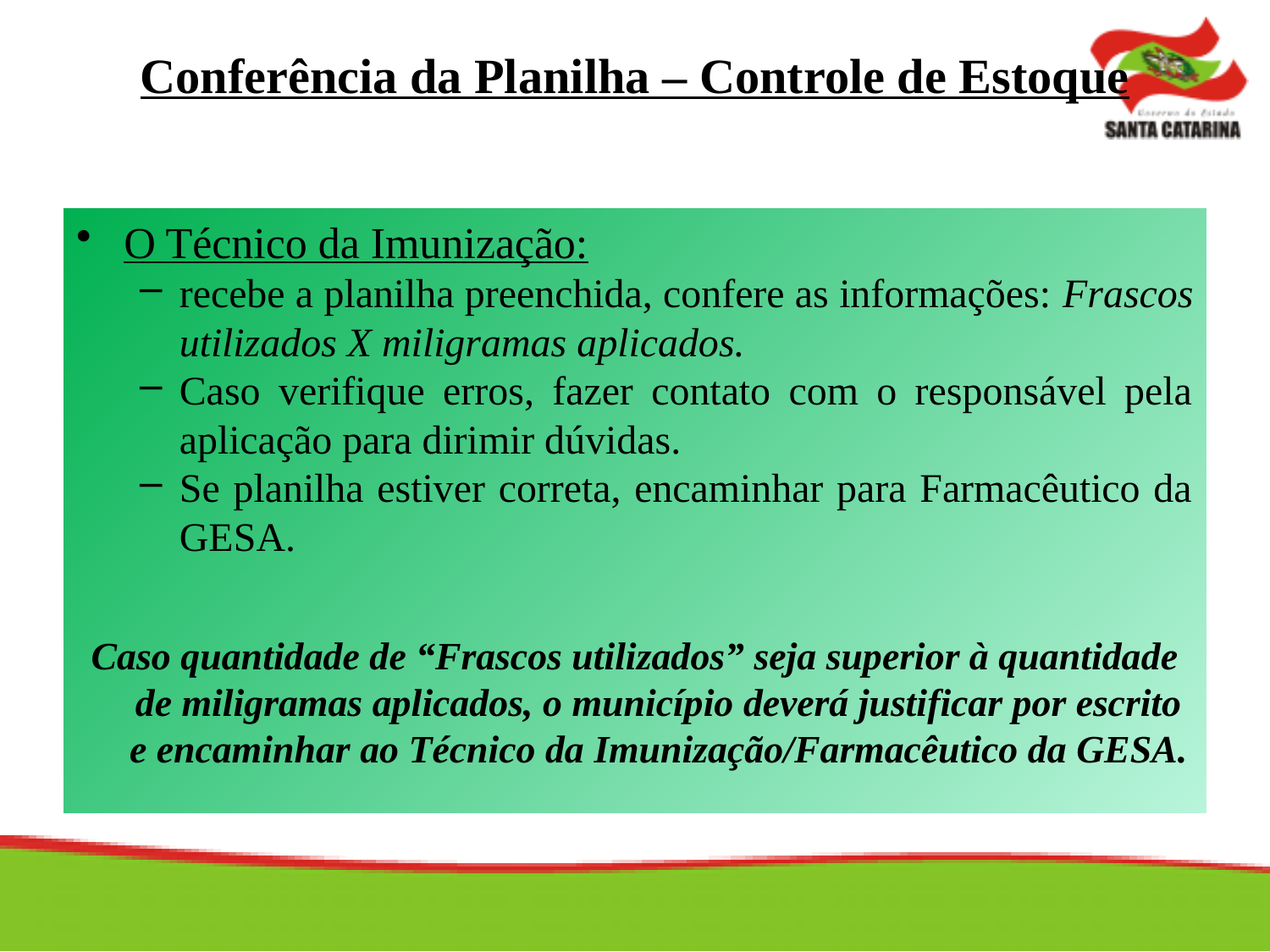

# Conferência da Planilha – Controle de Estoque
O Técnico da Imunização:
recebe a planilha preenchida, confere as informações: Frascos utilizados X miligramas aplicados.
Caso verifique erros, fazer contato com o responsável pela aplicação para dirimir dúvidas.
Se planilha estiver correta, encaminhar para Farmacêutico da GESA.

Caso quantidade de “Frascos utilizados” seja superior à quantidade de miligramas aplicados, o município deverá justificar por escrito e encaminhar ao Técnico da Imunização/Farmacêutico da GESA.